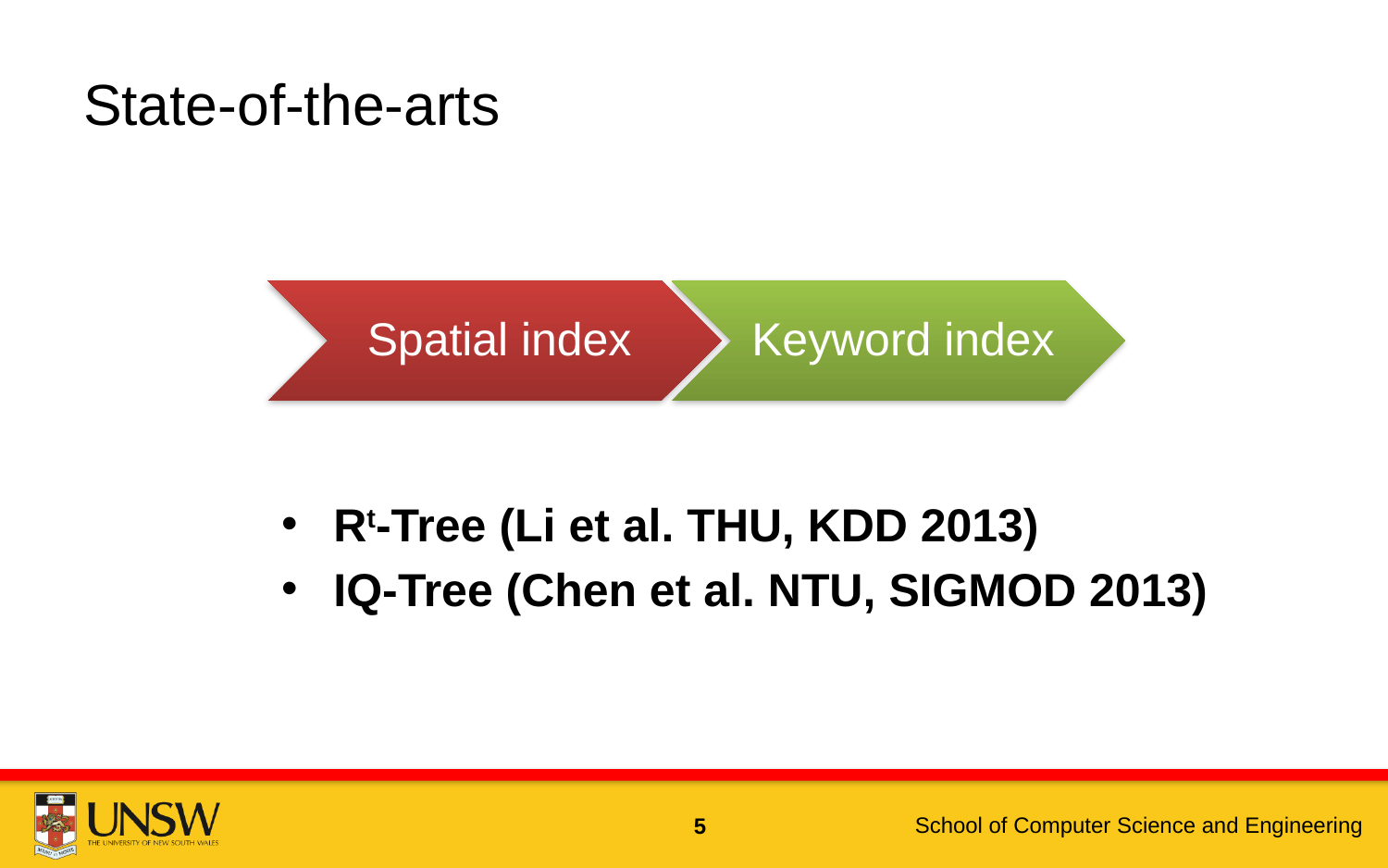

# State-of-the-arts
Spatial index
Keyword index
Rt-Tree (Li et al. THU, KDD 2013)
IQ-Tree (Chen et al. NTU, SIGMOD 2013)